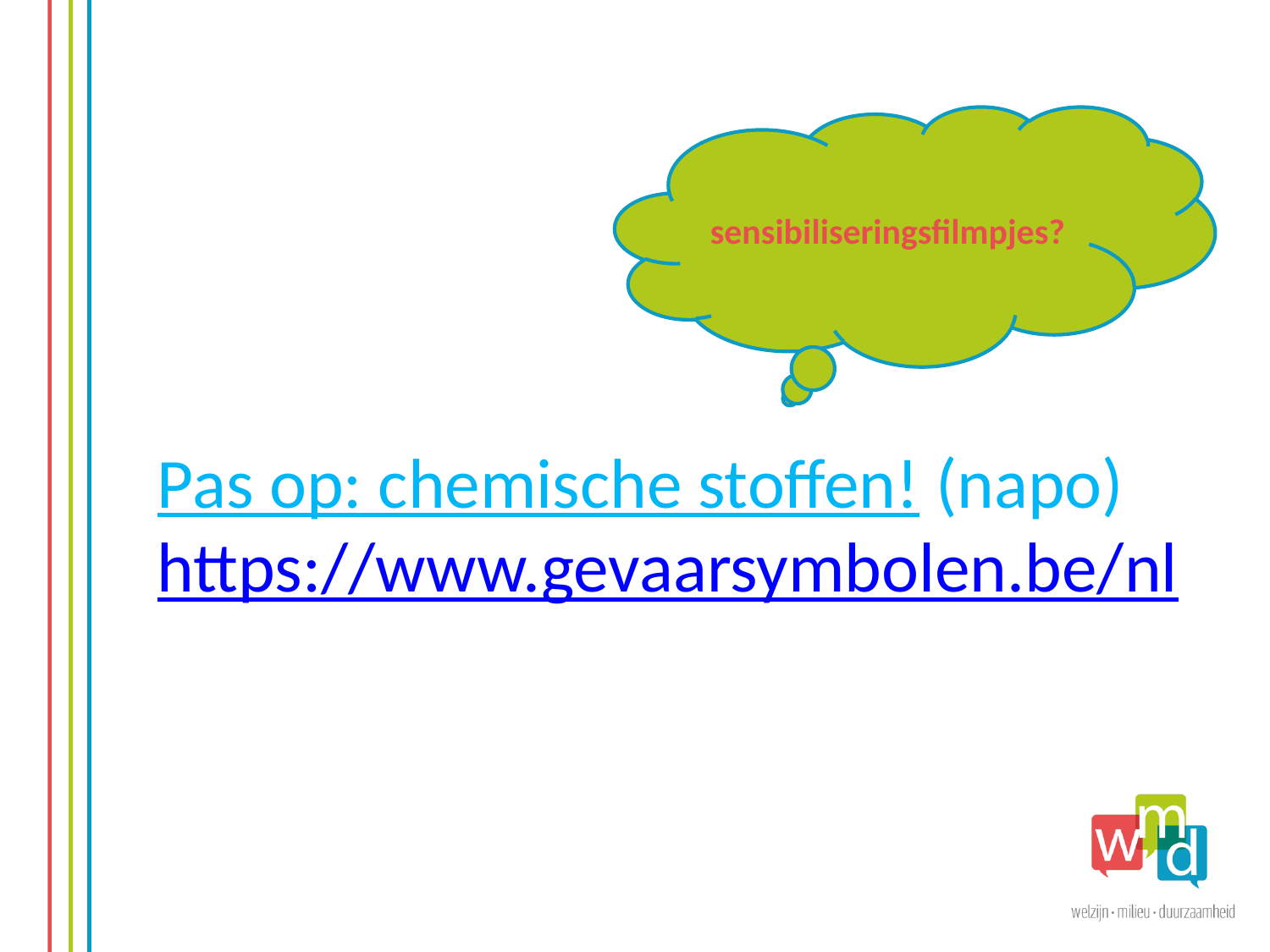

sensibiliseringsfilmpjes?
Pas op: chemische stoffen! (napo)
https://www.gevaarsymbolen.be/nl